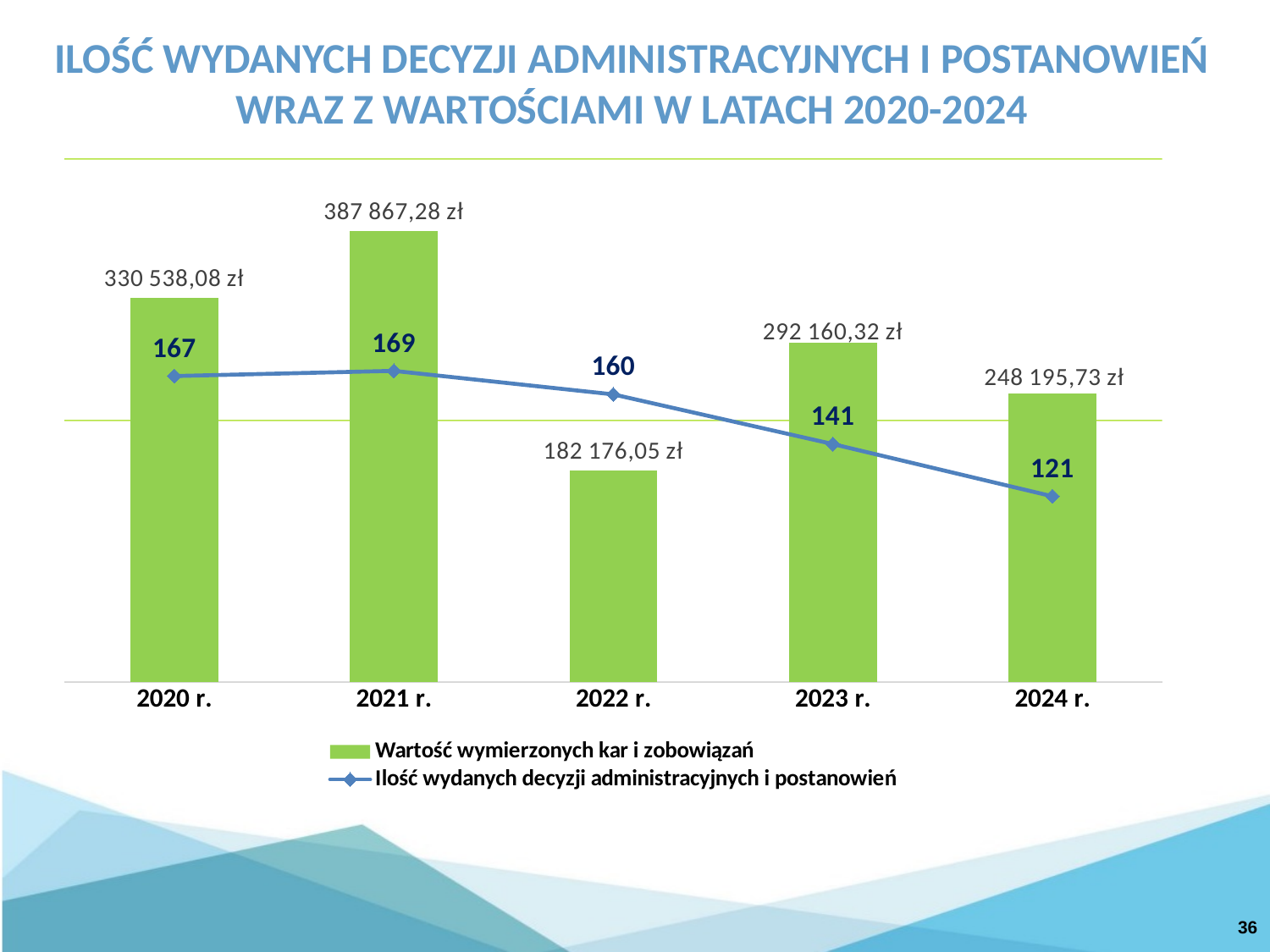

ILOŚĆ WYDANYCH DECYZJI ADMINISTRACYJNYCH I POSTANOWIEŃ
WRAZ Z WARTOŚCIAMI W LATACH 2020-2024

### Chart

| Category | Wartość wymierzonych kar i zobowiązań | Ilość wydanych decyzji administracyjnych i postanowień |
|---|---|---|
| 2020 r. | 330538.08 | 167.0 |
| 2021 r. | 387867.28 | 169.0 |
| 2022 r. | 182176.05 | 160.0 |
| 2023 r. | 292160.32 | 141.0 |
| 2024 r. | 248195.73 | 121.0 |
36